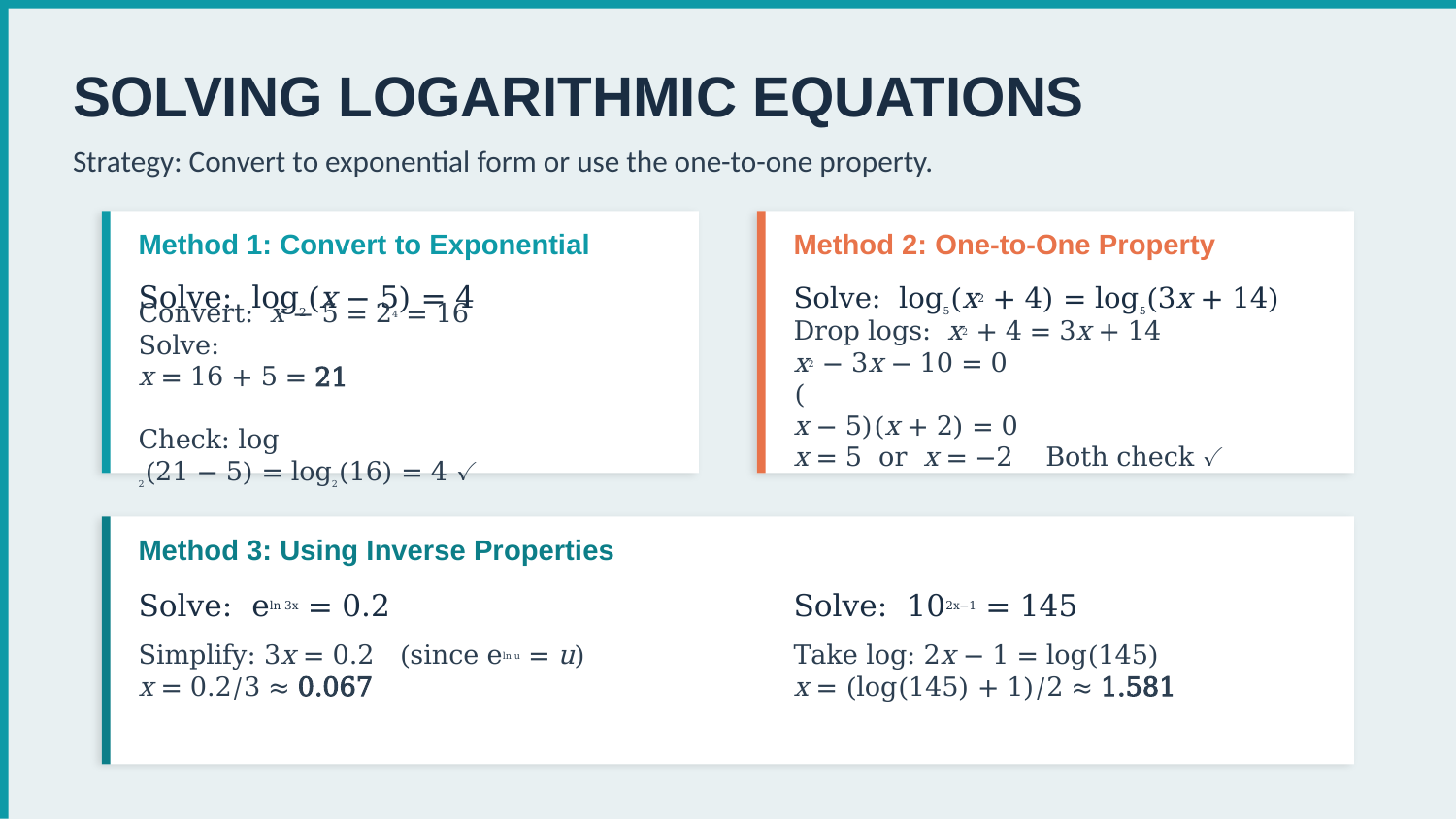

SOLVING LOGARITHMIC EQUATIONS
Strategy: Convert to exponential form or use the one-to-one property.

Method 1: Convert to Exponential
Method 2: One-to-One Property
Solve:  log2(x − 5) = 4
Solve:  log5(x2 + 4) = log5(3x + 14)
Convert:  x − 5 = 24 = 16
Solve:
x = 16 + 5 = 21

Check: log
2(21 − 5) = log2(16) = 4 ✓
Drop logs:  x2 + 4 = 3x + 14
x2 − 3x − 10 = 0
(
x − 5)(x + 2) = 0
x = 5  or  x = −2    Both check ✓

Method 3: Using Inverse Properties
Solve:  eln 3x = 0.2
Solve:  102x−1 = 145
Simplify: 3x = 0.2   (since eln u = u)
x = 0.2/3 ≈ 0.067
Take log: 2x − 1 = log(145)
x = (log(145) + 1)/2 ≈ 1.581